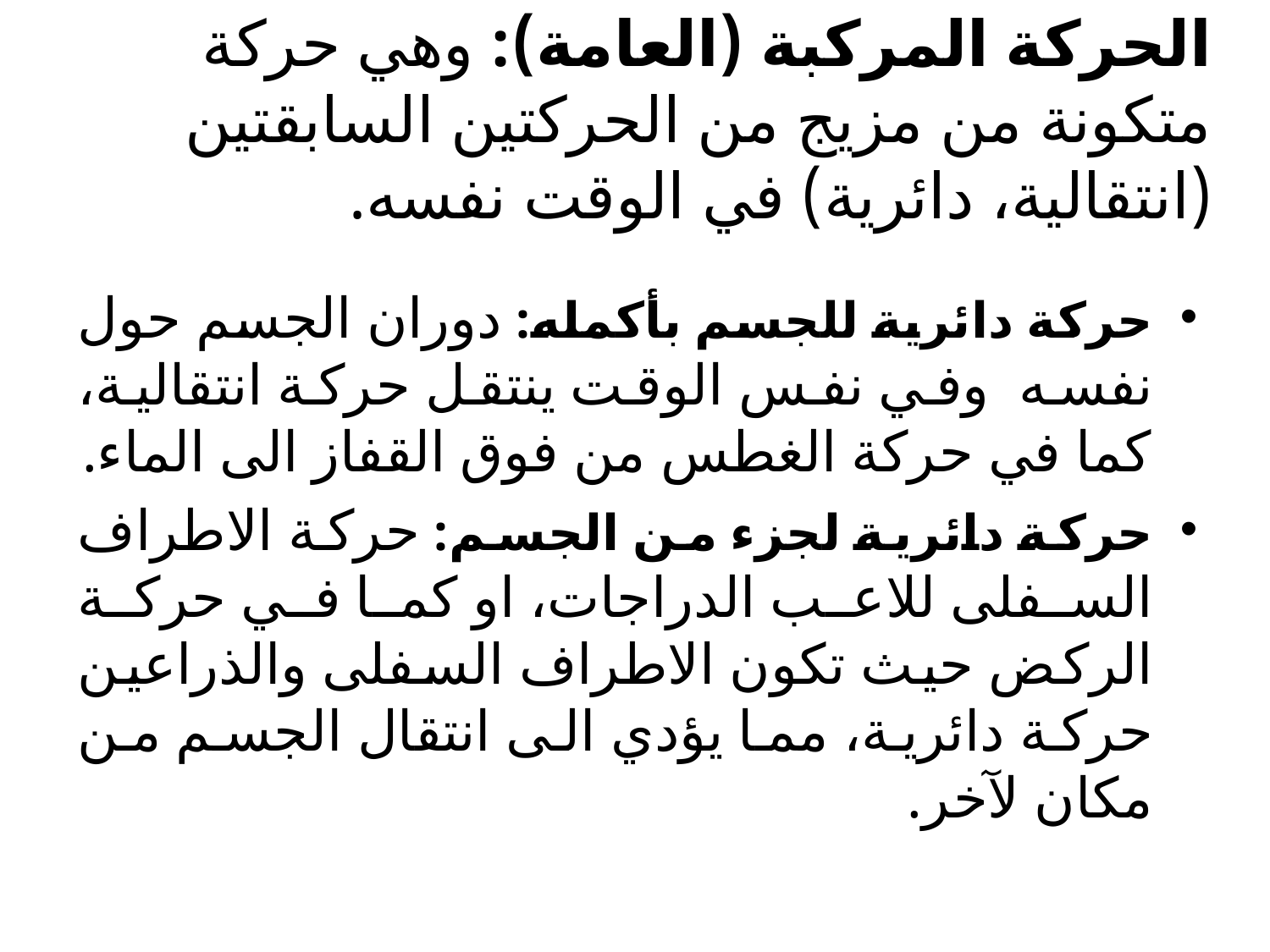

# الحركة المركبة (العامة): وهي حركة متكونة من مزيج من الحركتين السابقتين (انتقالية، دائرية) في الوقت نفسه.
حركة دائرية للجسم بأكمله: دوران الجسم حول نفسه  وفي نفس الوقت ينتقل حركة انتقالية، كما في حركة الغطس من فوق القفاز الى الماء.
حركة دائرية لجزء من الجسم: حركة الاطراف السفلى للاعب الدراجات، او كما في حركة الركض حيث تكون الاطراف السفلى والذراعين حركة دائرية، مما يؤدي الى انتقال الجسم من مكان لآخر.